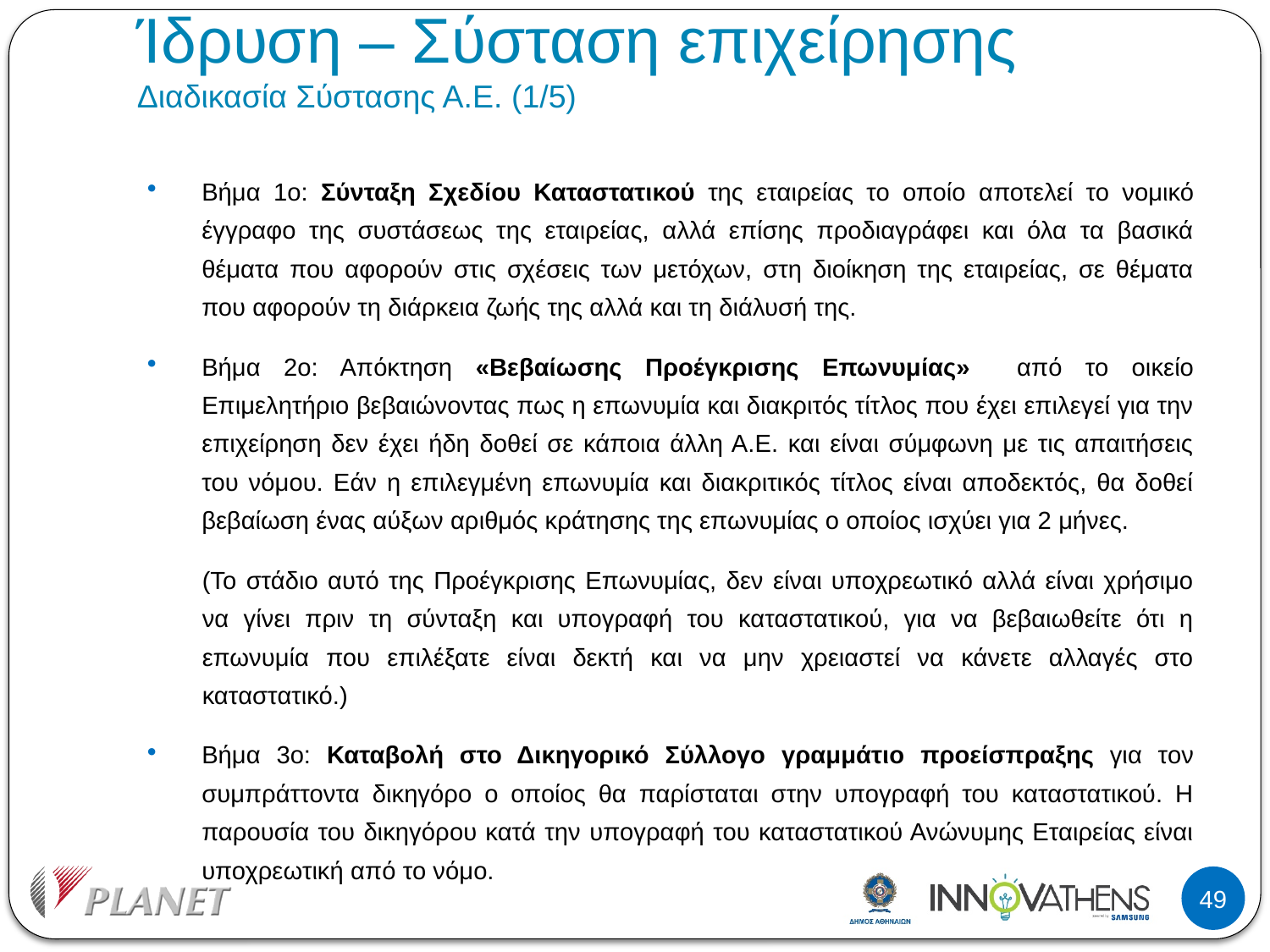

# Ίδρυση – Σύσταση επιχείρησης Διαδικασία Σύστασης Α.Ε. (1/5)
Βήμα 1ο: Σύνταξη Σχεδίου Καταστατικού της εταιρείας το οποίο αποτελεί το νομικό έγγραφο της συστάσεως της εταιρείας, αλλά επίσης προδιαγράφει και όλα τα βασικά θέματα που αφορούν στις σχέσεις των μετόχων, στη διοίκηση της εταιρείας, σε θέματα που αφορούν τη διάρκεια ζωής της αλλά και τη διάλυσή της.
Βήμα 2ο: Απόκτηση «Βεβαίωσης Προέγκρισης Επωνυμίας»  από το οικείο Επιμελητήριο βεβαιώνοντας πως η επωνυμία και διακριτός τίτλος που έχει επιλεγεί για την επιχείρηση δεν έχει ήδη δοθεί σε κάποια άλλη Α.Ε. και είναι σύμφωνη με τις απαιτήσεις του νόμου. Εάν η επιλεγμένη επωνυμία και διακριτικός τίτλος είναι αποδεκτός, θα δοθεί βεβαίωση ένας αύξων αριθμός κράτησης της επωνυμίας ο οποίος ισχύει για 2 μήνες.
(Το στάδιο αυτό της Προέγκρισης Επωνυμίας, δεν είναι υποχρεωτικό αλλά είναι χρήσιμο να γίνει πριν τη σύνταξη και υπογραφή του καταστατικού, για να βεβαιωθείτε ότι η επωνυμία που επιλέξατε είναι δεκτή και να μην χρειαστεί να κάνετε αλλαγές στο καταστατικό.)
Βήμα 3ο: Καταβολή στο Δικηγορικό Σύλλογο γραμμάτιο προείσπραξης για τον συμπράττοντα δικηγόρο ο οποίος θα παρίσταται στην υπογραφή του καταστατικού. Η παρουσία του δικηγόρου κατά την υπογραφή του καταστατικού Ανώνυμης Εταιρείας είναι υποχρεωτική από το νόμο.